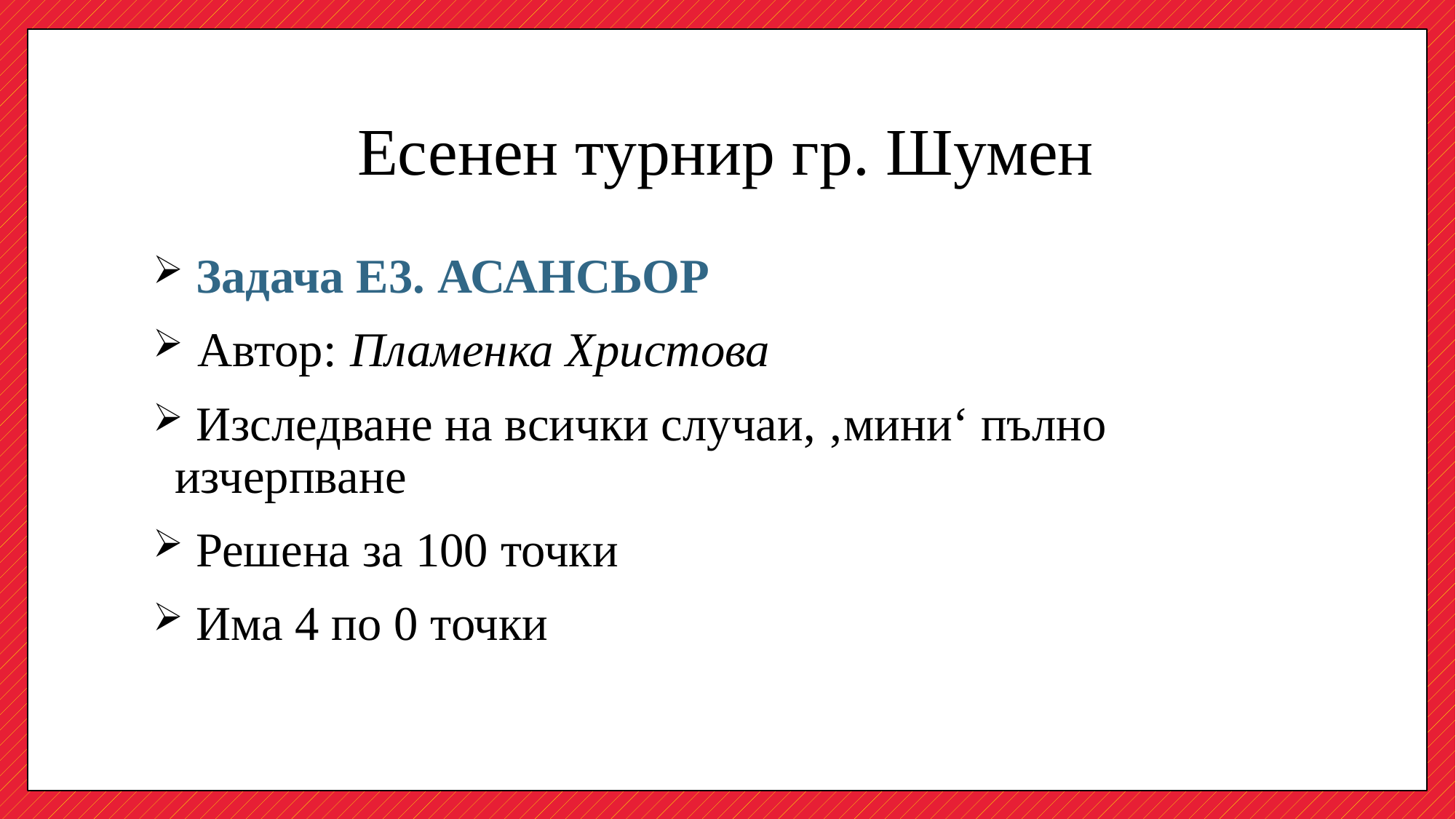

# Есенен турнир гр. Шумен
 Задача Е3. АСАНСЬОР
 Автор: Пламенка Христова
 Изследване на всички случаи, ‚мини‘ пълно изчерпване
 Решена за 100 точки
 Има 4 по 0 точки